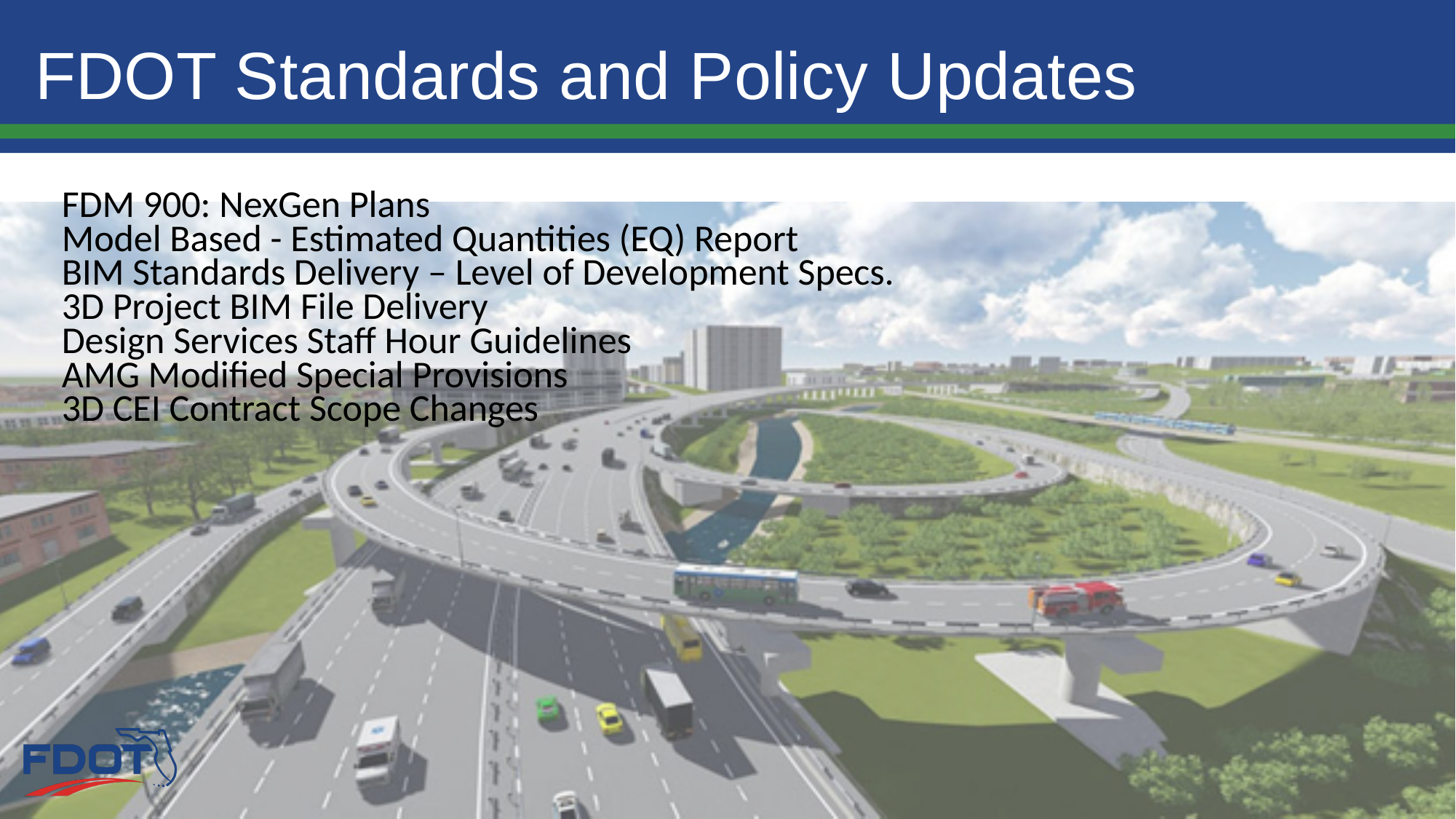

FDOT Standards and Policy Updates

# FDM 900: NexGen Plans Model Based - Estimated Quantities (EQ) Report BIM Standards Delivery – Level of Development Specs. 3D Project BIM File Delivery Design Services Staff Hour Guidelines AMG Modified Special Provisions 3D CEI Contract Scope Changes